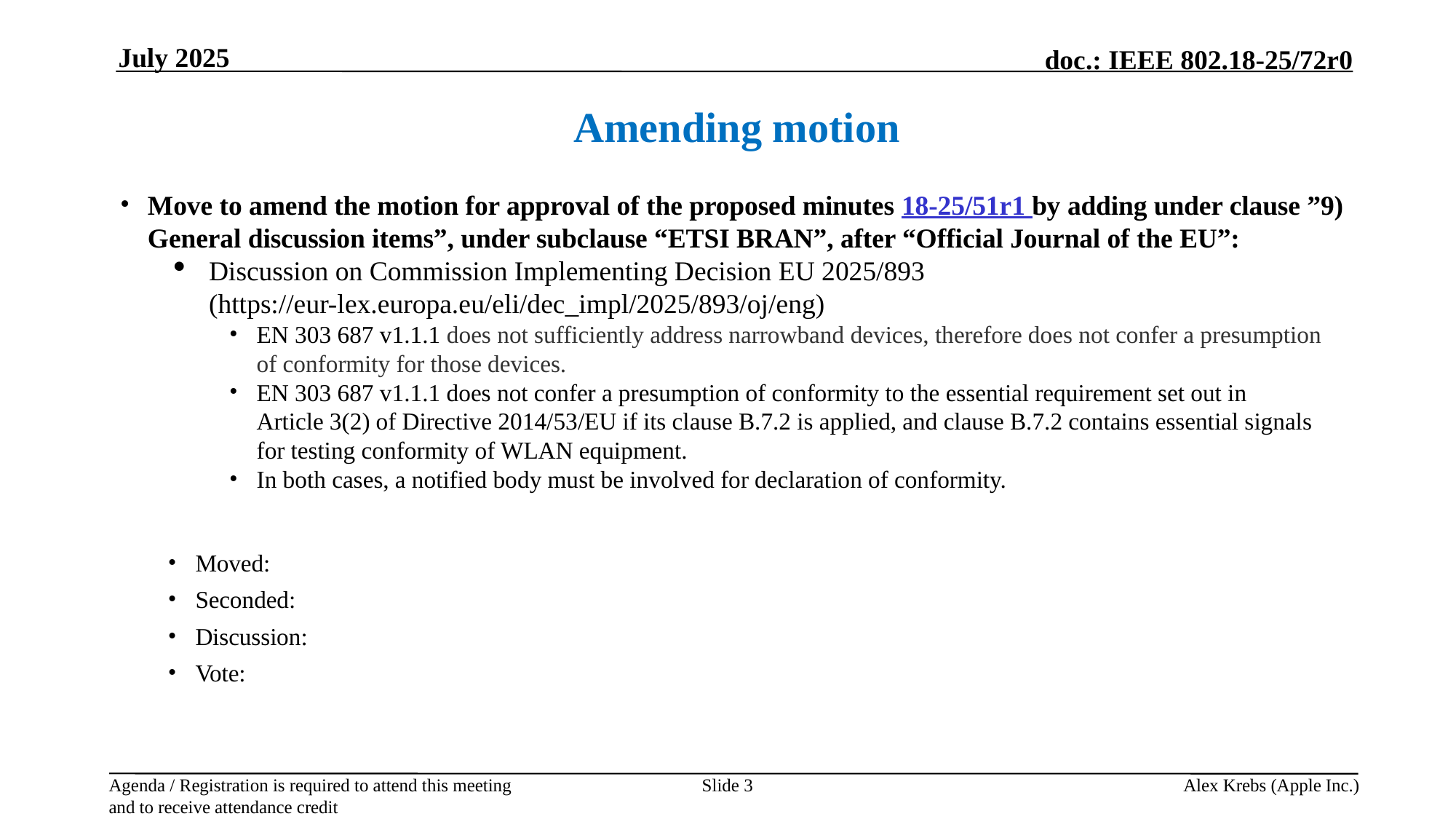

July 2025
Amending motion
Move to amend the motion for approval of the proposed minutes 18-25/51r1 by adding under clause ”9) General discussion items”, under subclause “ETSI BRAN”, after “Official Journal of the EU”:
Discussion on Commission Implementing Decision EU 2025/893 (https://eur-lex.europa.eu/eli/dec_impl/2025/893/oj/eng)
EN 303 687 v1.1.1 does not sufficiently address narrowband devices, therefore does not confer a presumption of conformity for those devices.
EN 303 687 v1.1.1 does not confer a presumption of conformity to the essential requirement set out in Article 3(2) of Directive 2014/53/EU if its clause B.7.2 is applied, and clause B.7.2 contains essential signals for testing conformity of WLAN equipment.
In both cases, a notified body must be involved for declaration of conformity.

Moved:
Seconded:
Discussion:
Vote:

Slide 3
Alex Krebs (Apple Inc.)